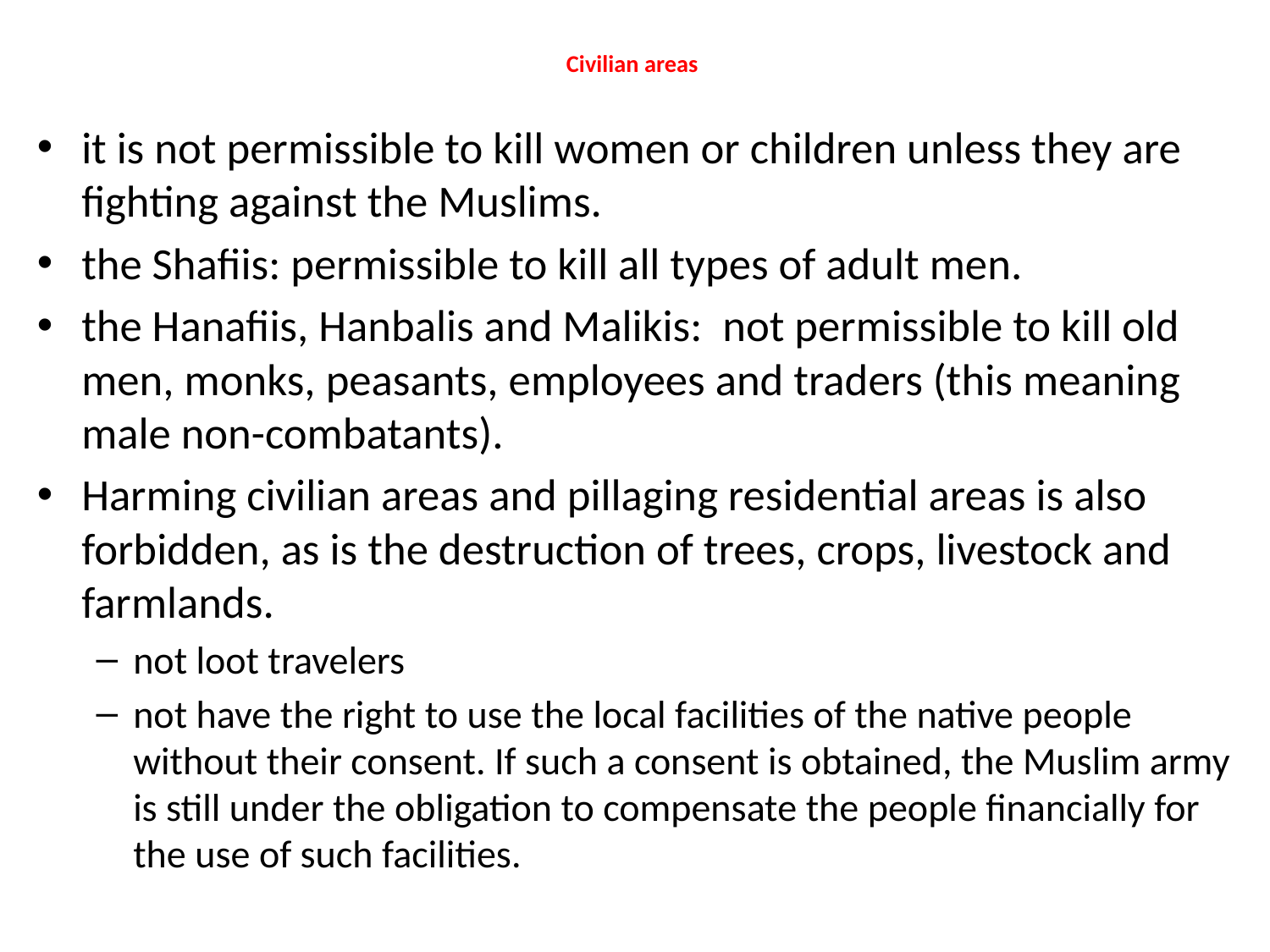

# Civilian areas
it is not permissible to kill women or children unless they are fighting against the Muslims.
the Shafiis: permissible to kill all types of adult men.
the Hanafiis, Hanbalis and Malikis:  not permissible to kill old men, monks, peasants, employees and traders (this meaning male non-combatants).
Harming civilian areas and pillaging residential areas is also forbidden, as is the destruction of trees, crops, livestock and farmlands.
not loot travelers
not have the right to use the local facilities of the native people without their consent. If such a consent is obtained, the Muslim army is still under the obligation to compensate the people financially for the use of such facilities.